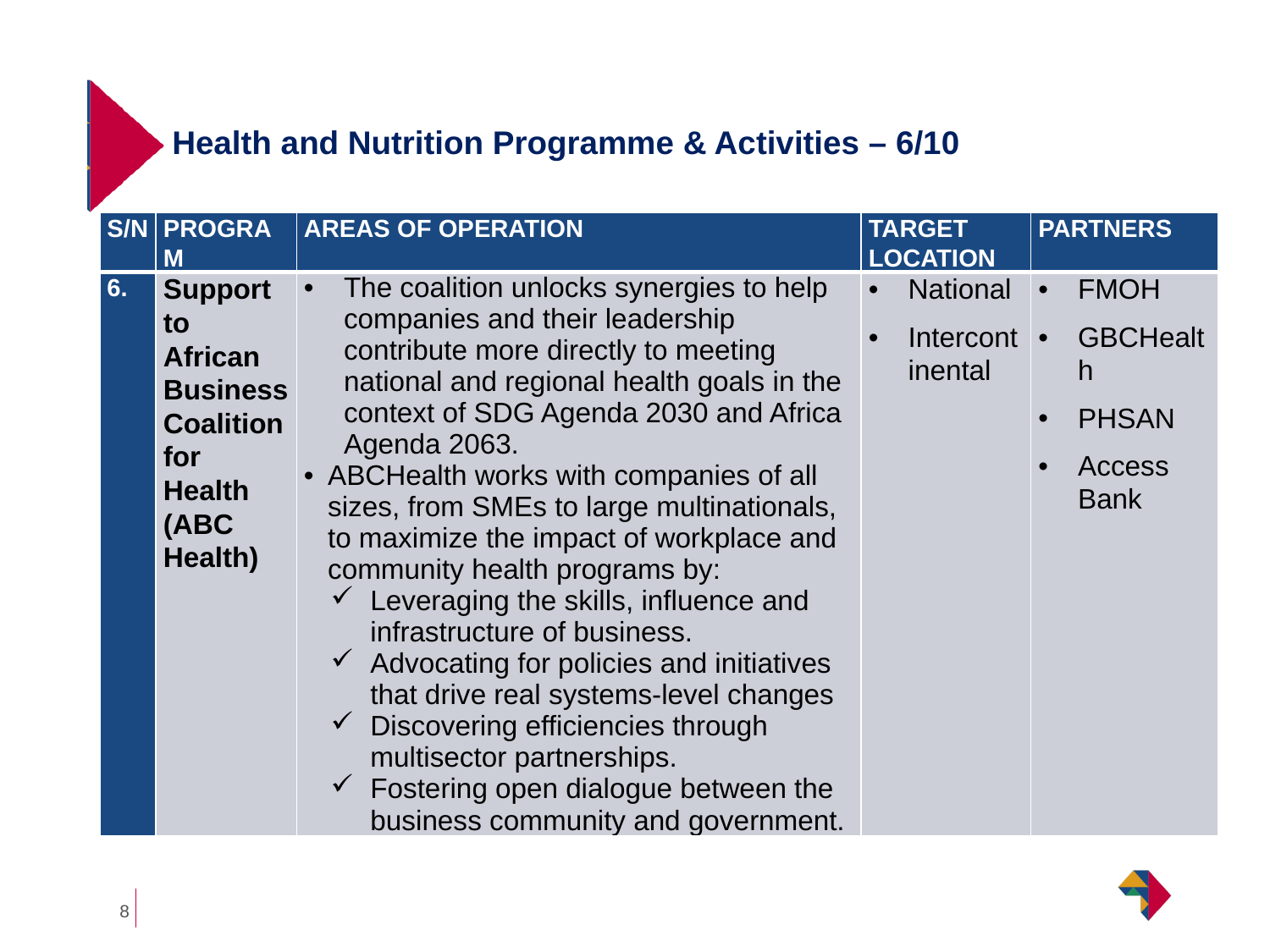

# Health and Nutrition Programme & Activities – 6/10
| S/N | PROGRAM | AREAS OF OPERATION | TARGET LOCATION | PARTNERS |
| --- | --- | --- | --- | --- |
| 6. | Support to African Business Coalition for Health (ABC Health) | The coalition unlocks synergies to help companies and their leadership contribute more directly to meeting national and regional health goals in the context of SDG Agenda 2030 and Africa Agenda 2063. ABCHealth works with companies of all sizes, from SMEs to large multinationals, to maximize the impact of workplace and community health programs by: Leveraging the skills, influence and infrastructure of business. Advocating for policies and initiatives that drive real systems-level changes Discovering efficiencies through multisector partnerships. Fostering open dialogue between the business community and government. | National Intercontinental | FMOH GBCHealth PHSAN Access Bank |
8